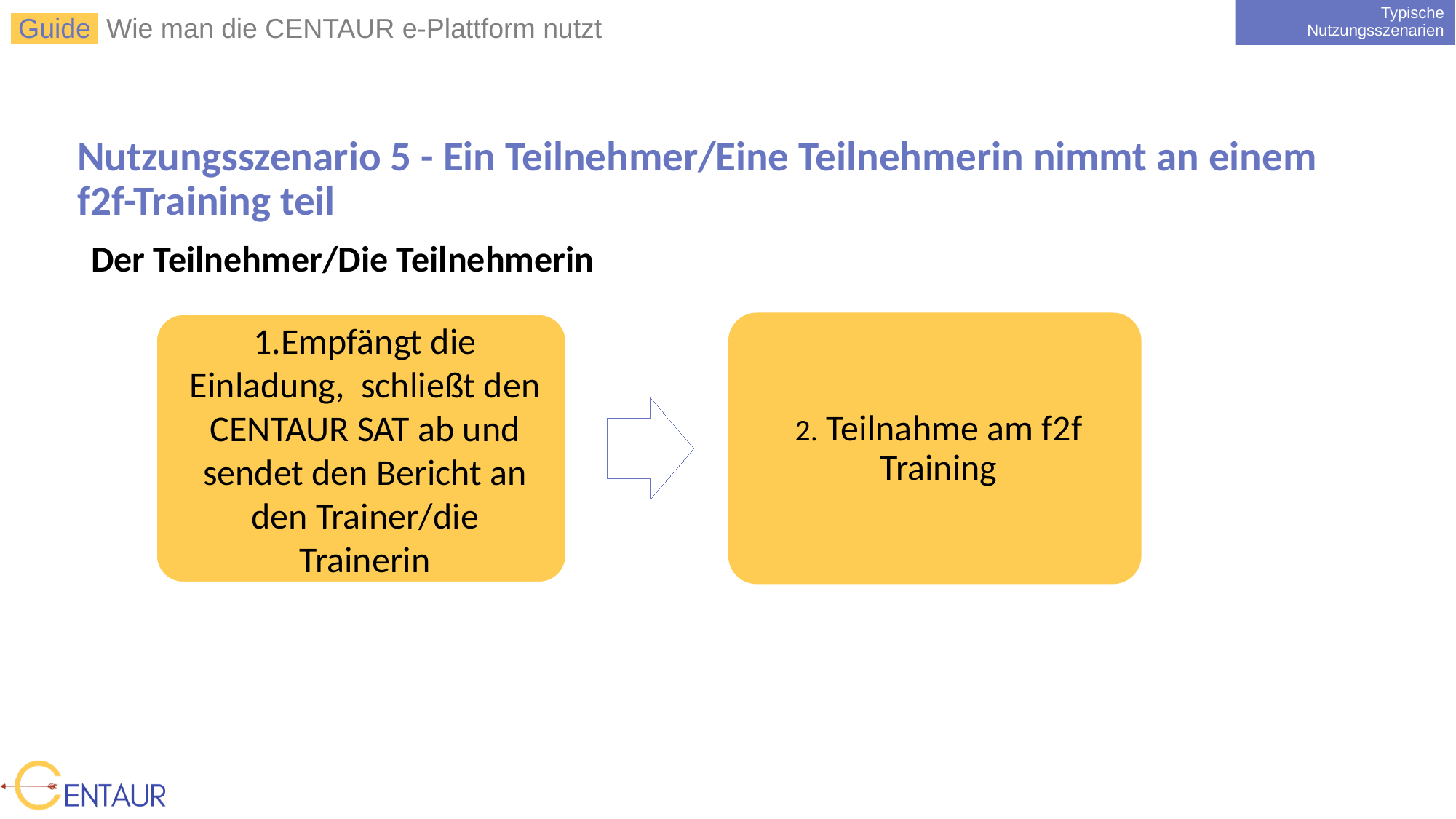

Typische Nutzungsszenarien
# Nutzungsszenario 5 - Ein Teilnehmer/Eine Teilnehmerin nimmt an einem f2f-Training teil
Der Teilnehmer/Die Teilnehmerin
1.Empfängt die Einladung,  schließt den CENTAUR SAT ab und sendet den Bericht an den Trainer/die Trainerin

2. Teilnahme am f2f Training